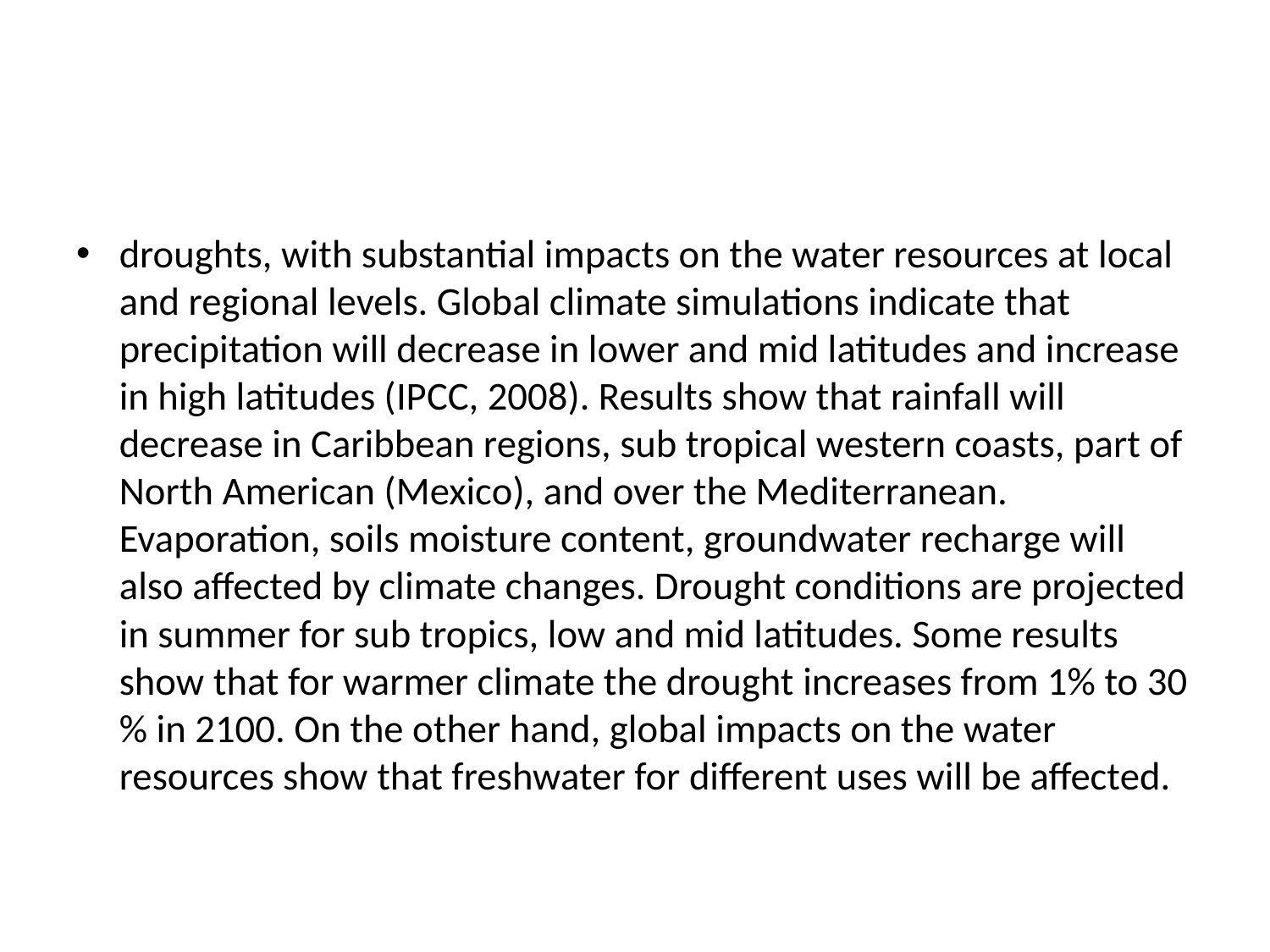

#
droughts, with substantial impacts on the water resources at local and regional levels. Global climate simulations indicate that precipitation will decrease in lower and mid latitudes and increase in high latitudes (IPCC, 2008). Results show that rainfall will decrease in Caribbean regions, sub tropical western coasts, part of North American (Mexico), and over the Mediterranean. Evaporation, soils moisture content, groundwater recharge will also affected by climate changes. Drought conditions are projected in summer for sub tropics, low and mid latitudes. Some results show that for warmer climate the drought increases from 1% to 30 % in 2100. On the other hand, global impacts on the water resources show that freshwater for different uses will be affected.